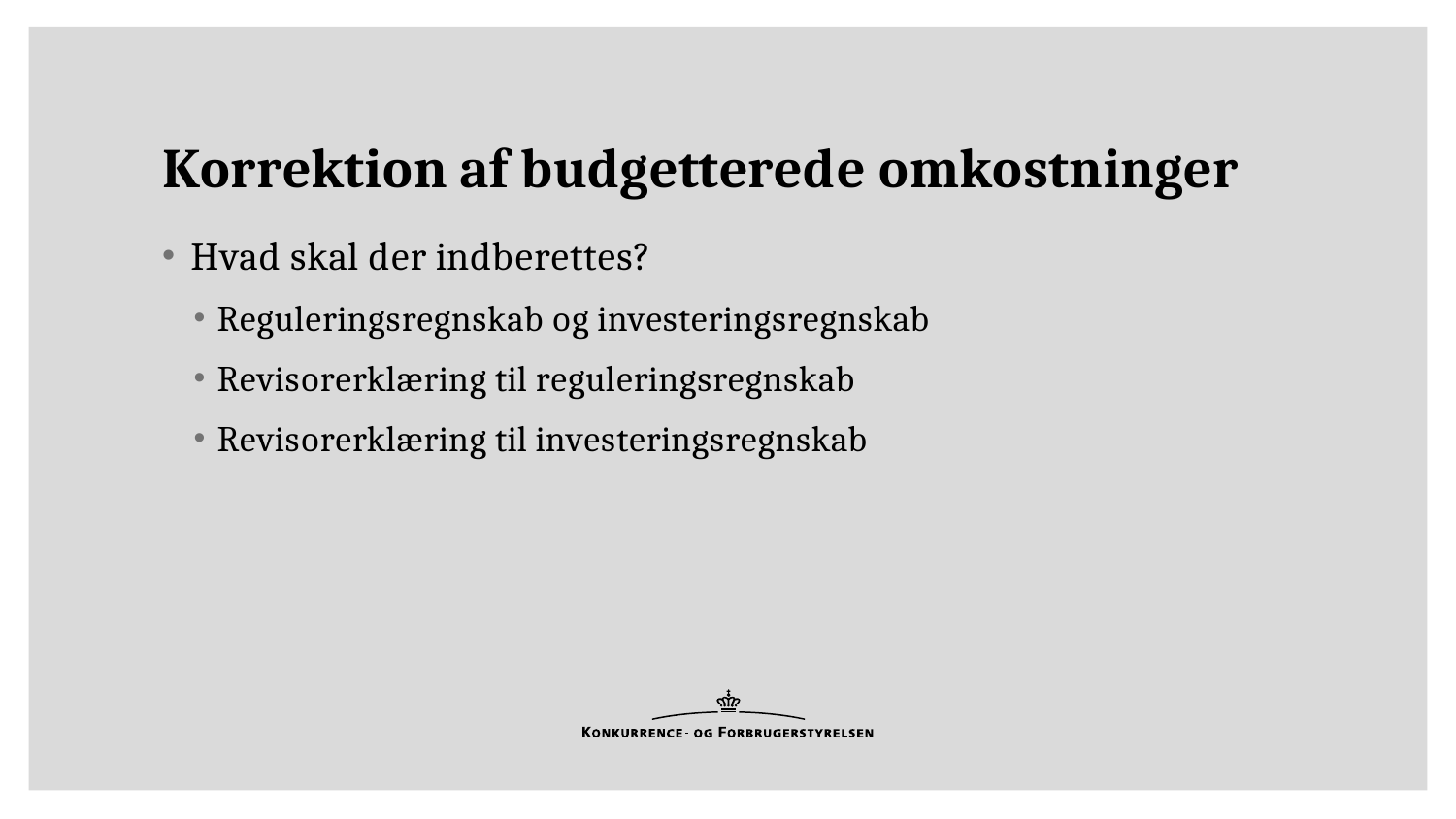

# Korrektion af budgetterede omkostninger
Hvad skal der indberettes?
Reguleringsregnskab og investeringsregnskab
Revisorerklæring til reguleringsregnskab
Revisorerklæring til investeringsregnskab